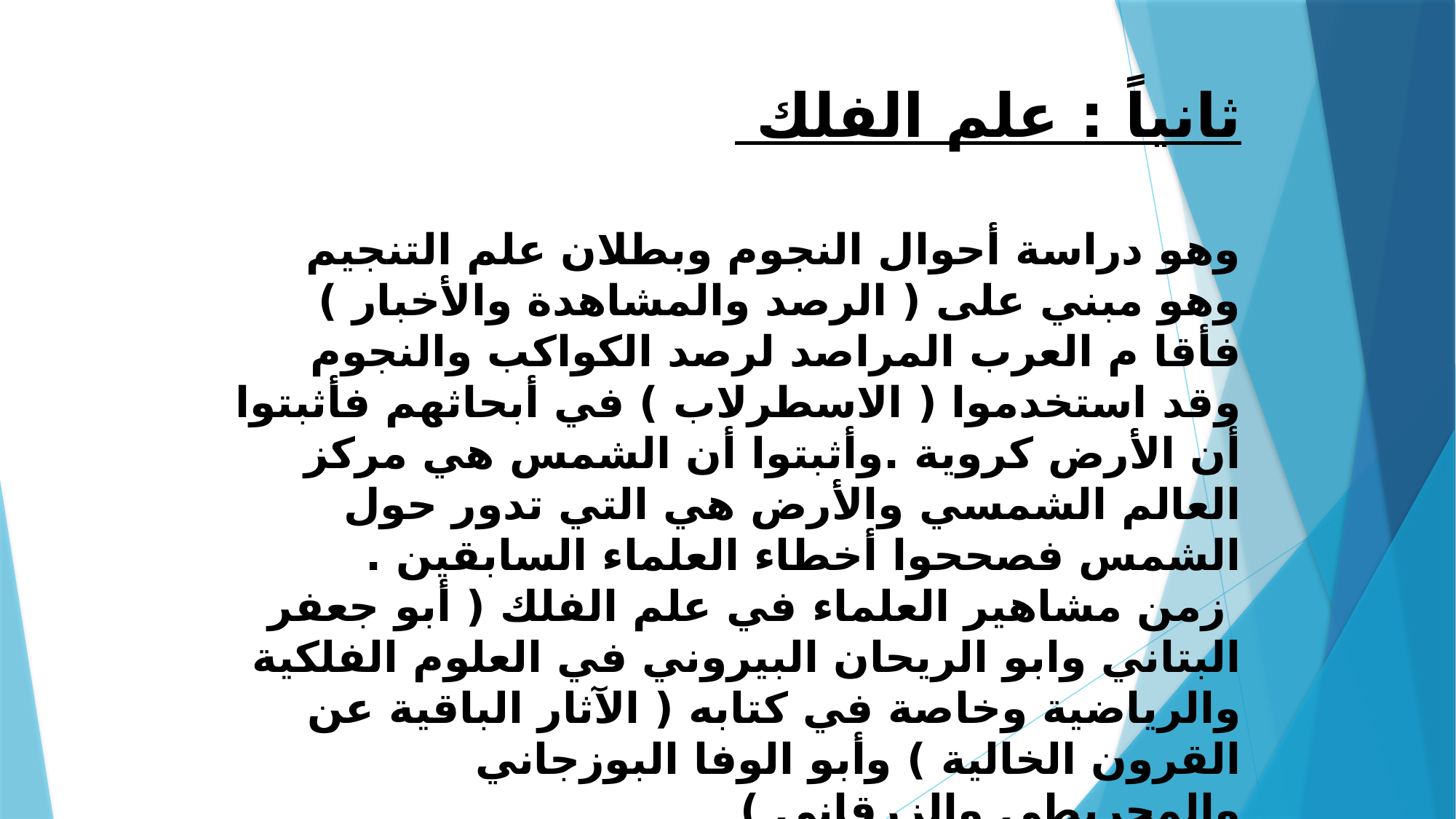

ثانياً : علم الفلك

وهو دراسة أحوال النجوم وبطلان علم التنجيم وهو مبني على ( الرصد والمشاهدة والأخبار ) فأقا م العرب المراصد لرصد الكواكب والنجوم  وقد استخدموا ( الاسطرلاب ) في أبحاثهم فأثبتوا أن الأرض كروية .وأثبتوا أن الشمس هي مركز العالم الشمسي والأرض هي التي تدور حول الشمس فصححوا أخطاء العلماء السابقين .
 زمن مشاهير العلماء في علم الفلك ( أبو جعفر البتاني وابو الريحان البيروني في العلوم الفلكية والرياضية وخاصة في كتابه ( الآثار الباقية عن القرون الخالية ) وأبو الوفا البوزجاني  والمجريطي والزرقاني )